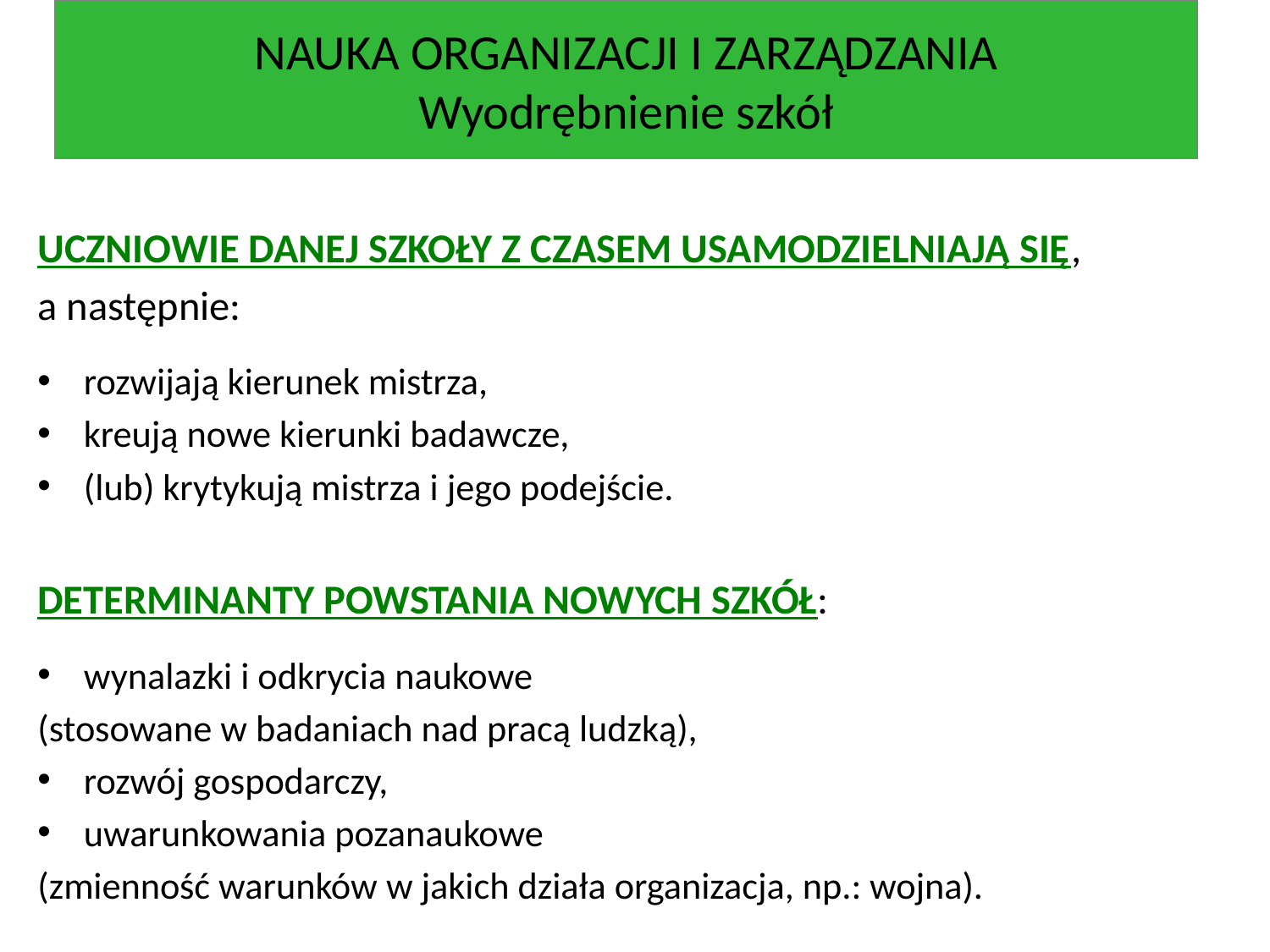

NAUKA ORGANIZACJI I ZARZĄDZANIA
Wyodrębnienie szkół

UCZNIOWIE DANEJ SZKOŁY Z CZASEM USAMODZIELNIAJĄ SIĘ,
a następnie:

rozwijają kierunek mistrza,
kreują nowe kierunki badawcze,
(lub) krytykują mistrza i jego podejście.

DETERMINANTY POWSTANIA NOWYCH SZKÓŁ:

wynalazki i odkrycia naukowe
(stosowane w badaniach nad pracą ludzką),
rozwój gospodarczy,
uwarunkowania pozanaukowe
(zmienność warunków w jakich działa organizacja, np.: wojna).